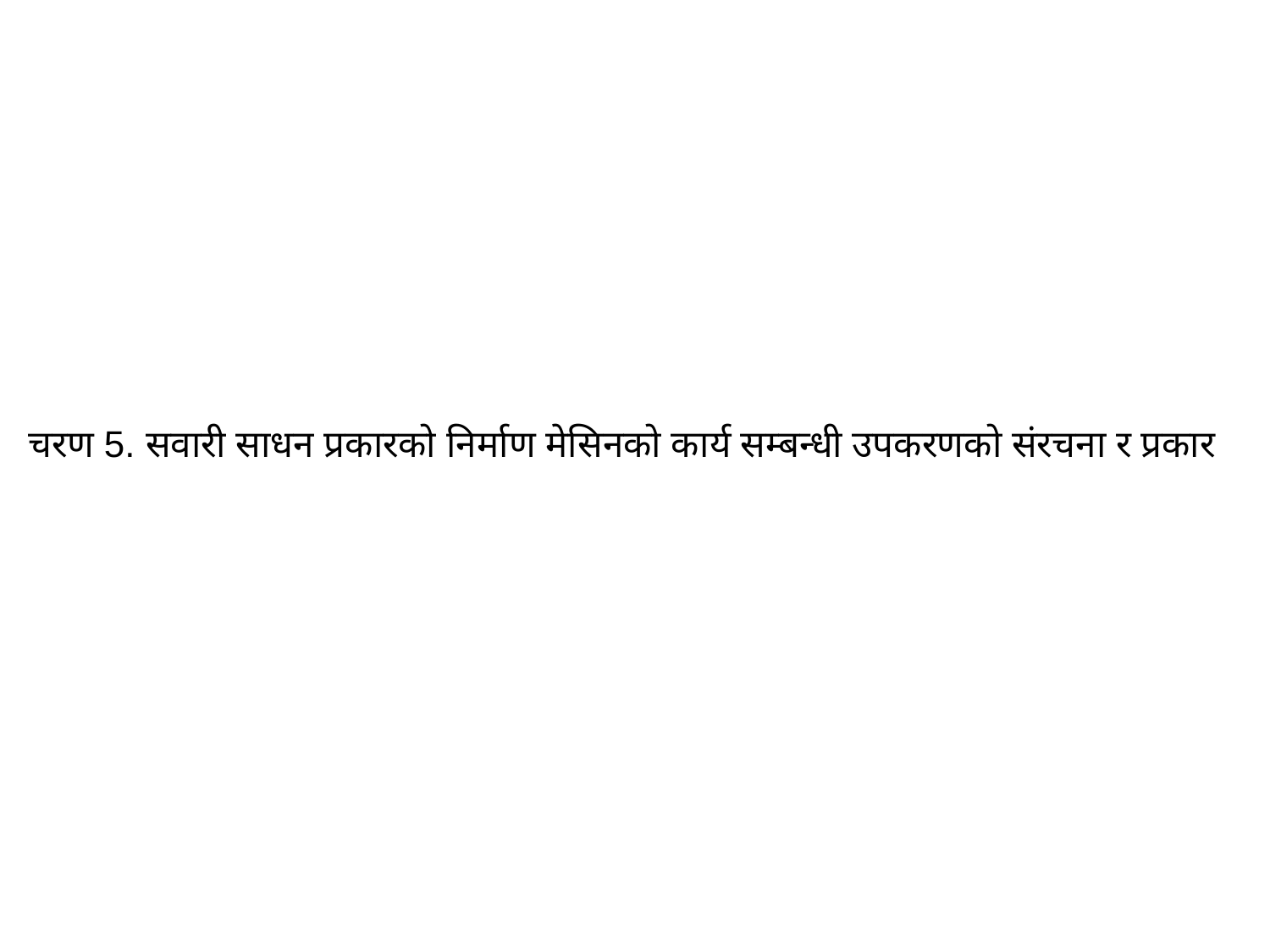

# चरण 5. सवारी साधन प्रकारको निर्माण मेसिनको कार्य सम्बन्धी उपकरणको संरचना र प्रकार